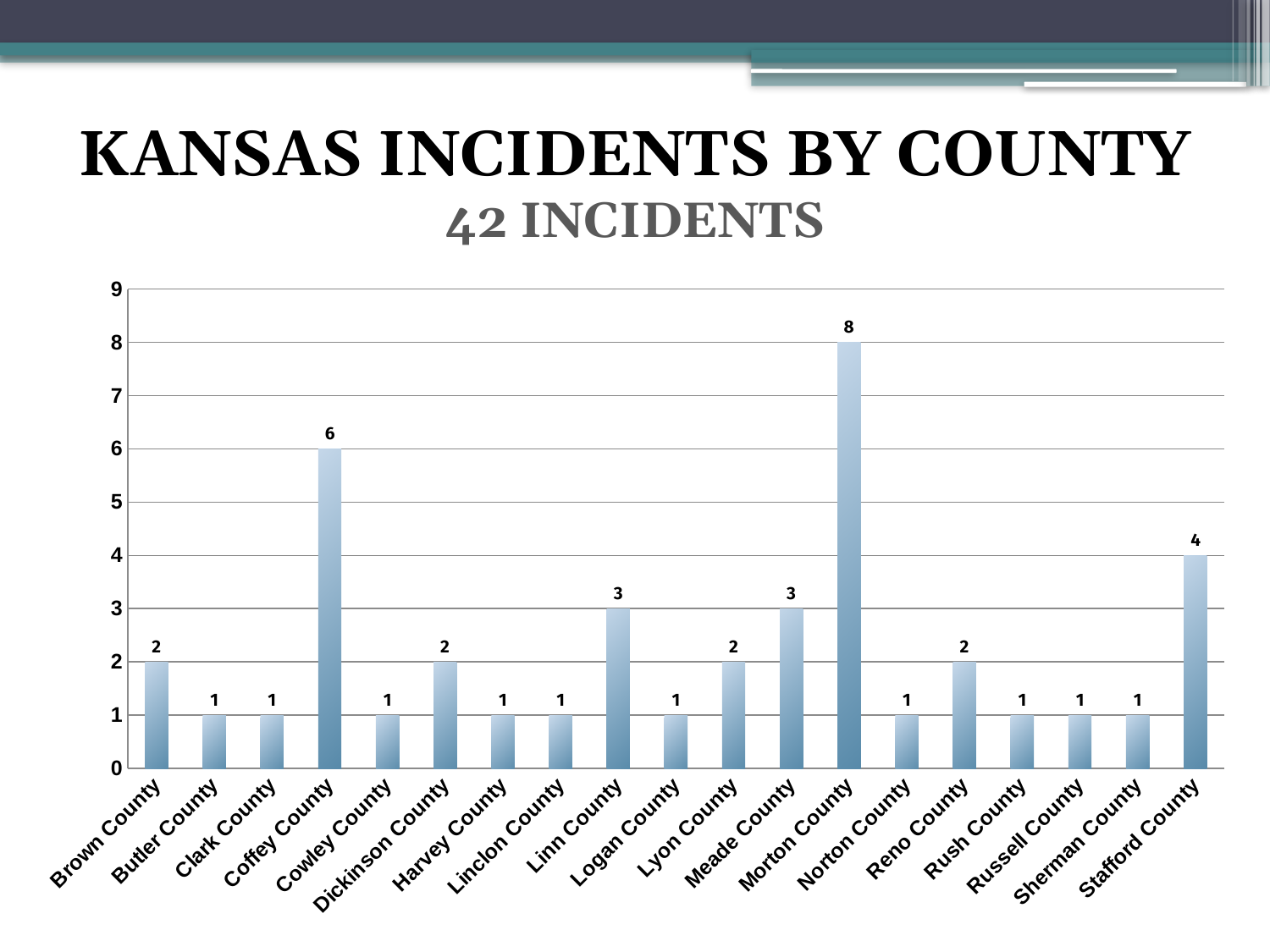

KANSAS INCIDENTS BY COUNTY
42 INCIDENTS

### Chart

| Category |  |
|---|---|
| Brown County | 2.0 |
| Butler County | 1.0 |
| Clark County | 1.0 |
| Coffey County | 6.0 |
| Cowley County | 1.0 |
| Dickinson County | 2.0 |
| Harvey County | 1.0 |
| Linclon County | 1.0 |
| Linn County | 3.0 |
| Logan County | 1.0 |
| Lyon County | 2.0 |
| Meade County | 3.0 |
| Morton County | 8.0 |
| Norton County | 1.0 |
| Reno County | 2.0 |
| Rush County | 1.0 |
| Russell County | 1.0 |
| Sherman County | 1.0 |
| Stafford County | 4.0 |